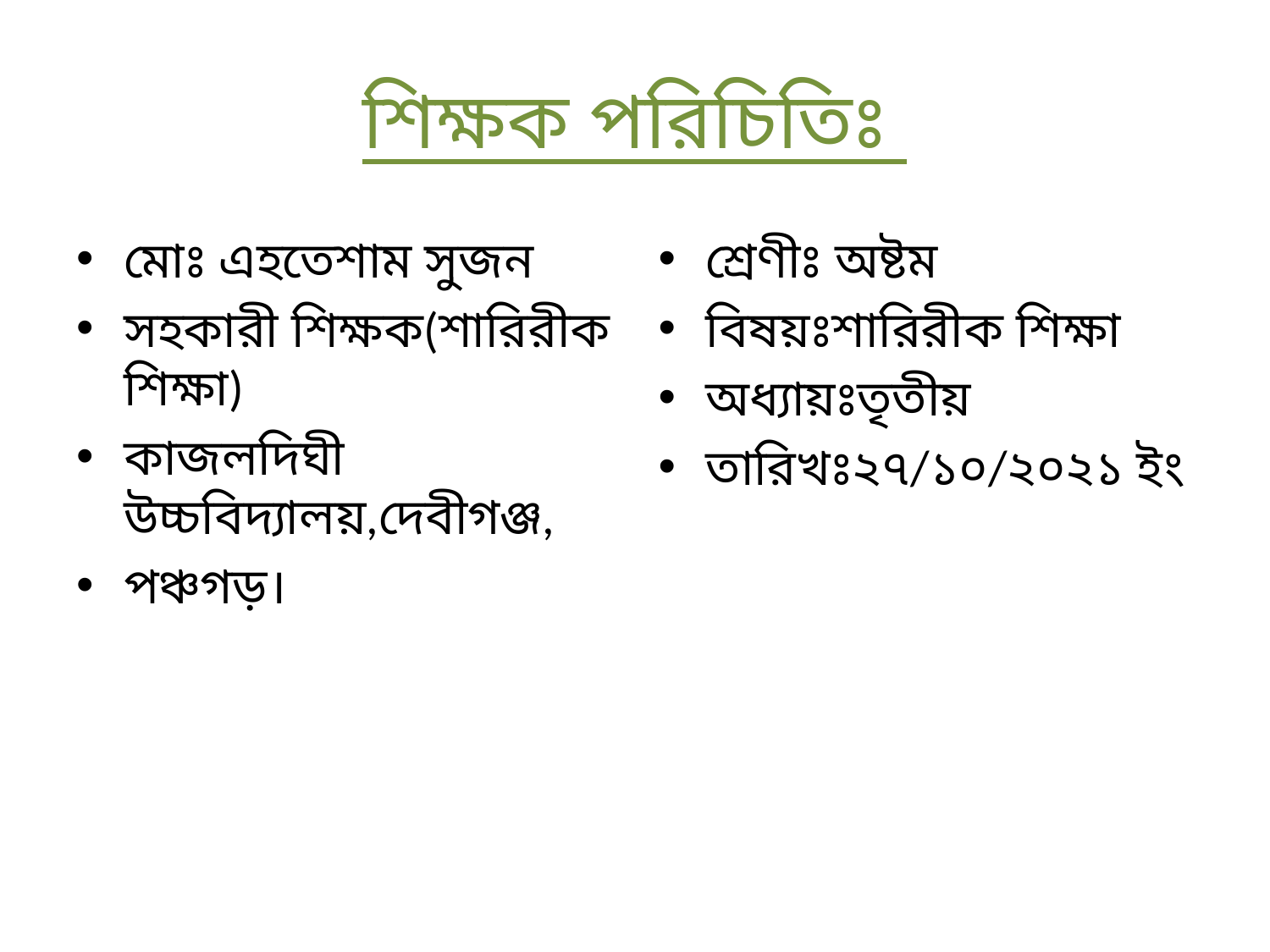

# শিক্ষক পরিচিতিঃ
মোঃ এহতেশাম সুজন
সহকারী শিক্ষক(শারিরীক শিক্ষা)
কাজলদিঘী উচ্চবিদ্যালয়,দেবীগঞ্জ,
পঞ্চগড়।
শ্রেণীঃ অষ্টম
বিষয়ঃশারিরীক শিক্ষা
অধ্যায়ঃতৃতীয়
তারিখঃ২৭/১০/২০২১ ইং